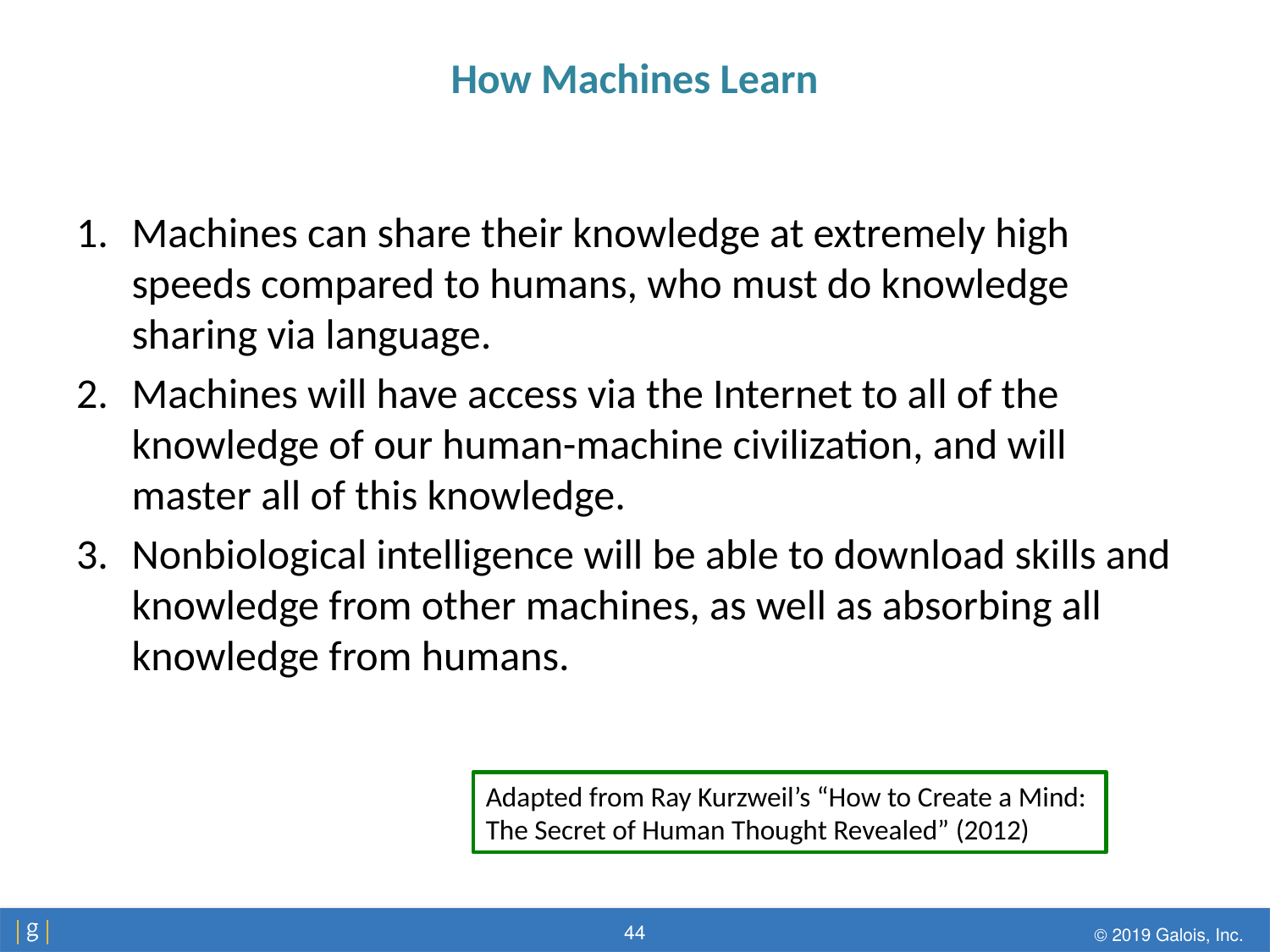

# How Machines Learn
Machines can share their knowledge at extremely high speeds compared to humans, who must do knowledge sharing via language.
Machines will have access via the Internet to all of the knowledge of our human-machine civilization, and will master all of this knowledge.
Nonbiological intelligence will be able to download skills and knowledge from other machines, as well as absorbing all knowledge from humans.
Adapted from Ray Kurzweil’s “How to Create a Mind:
The Secret of Human Thought Revealed” (2012)